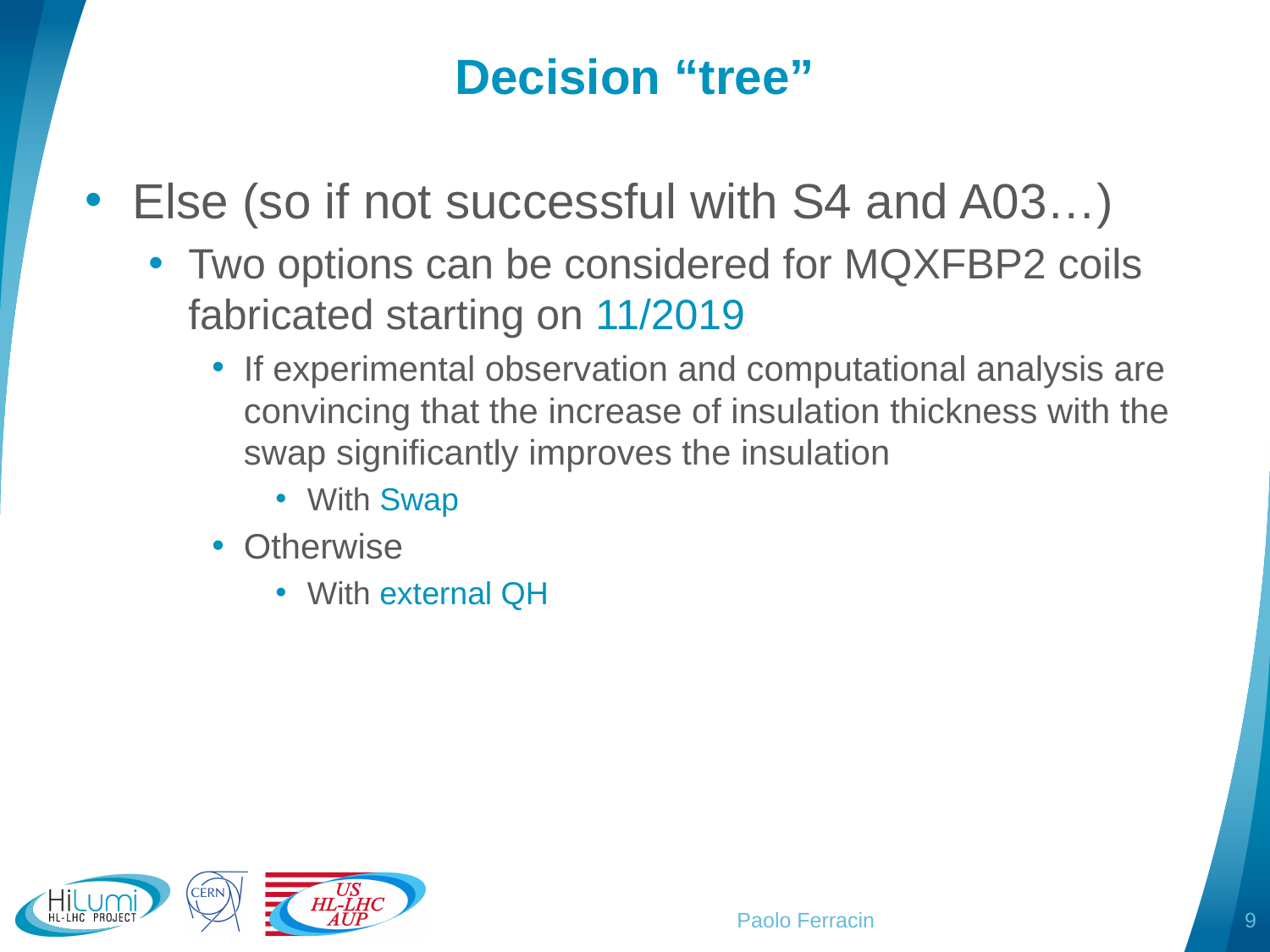

# Decision “tree”
Else (so if not successful with S4 and A03…)
Two options can be considered for MQXFBP2 coils fabricated starting on 11/2019
If experimental observation and computational analysis are convincing that the increase of insulation thickness with the swap significantly improves the insulation
With Swap
Otherwise
With external QH
Paolo Ferracin
9